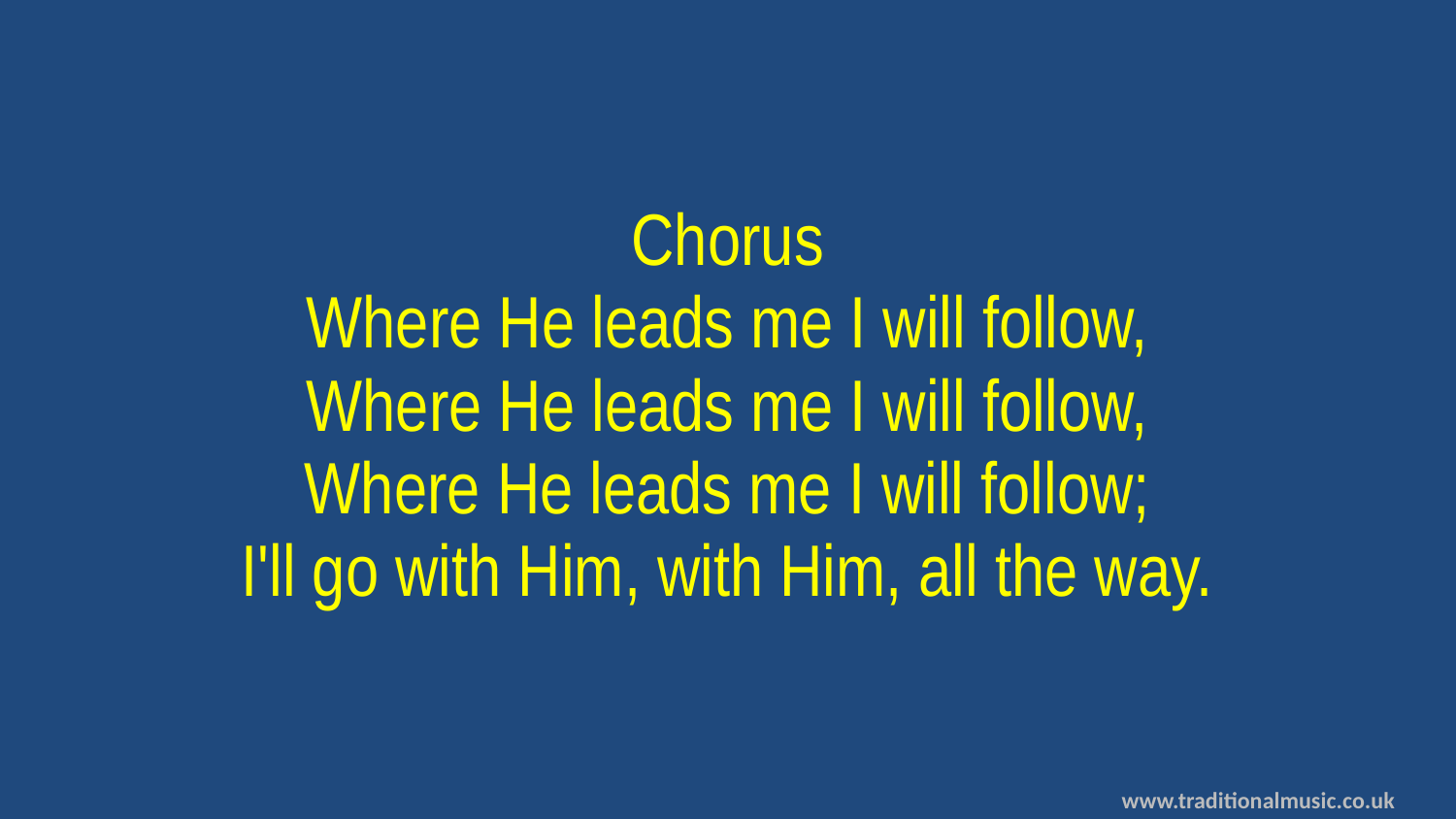

Chorus
Where He leads me I will follow,
Where He leads me I will follow,
Where He leads me I will follow;
I'll go with Him, with Him, all the way.